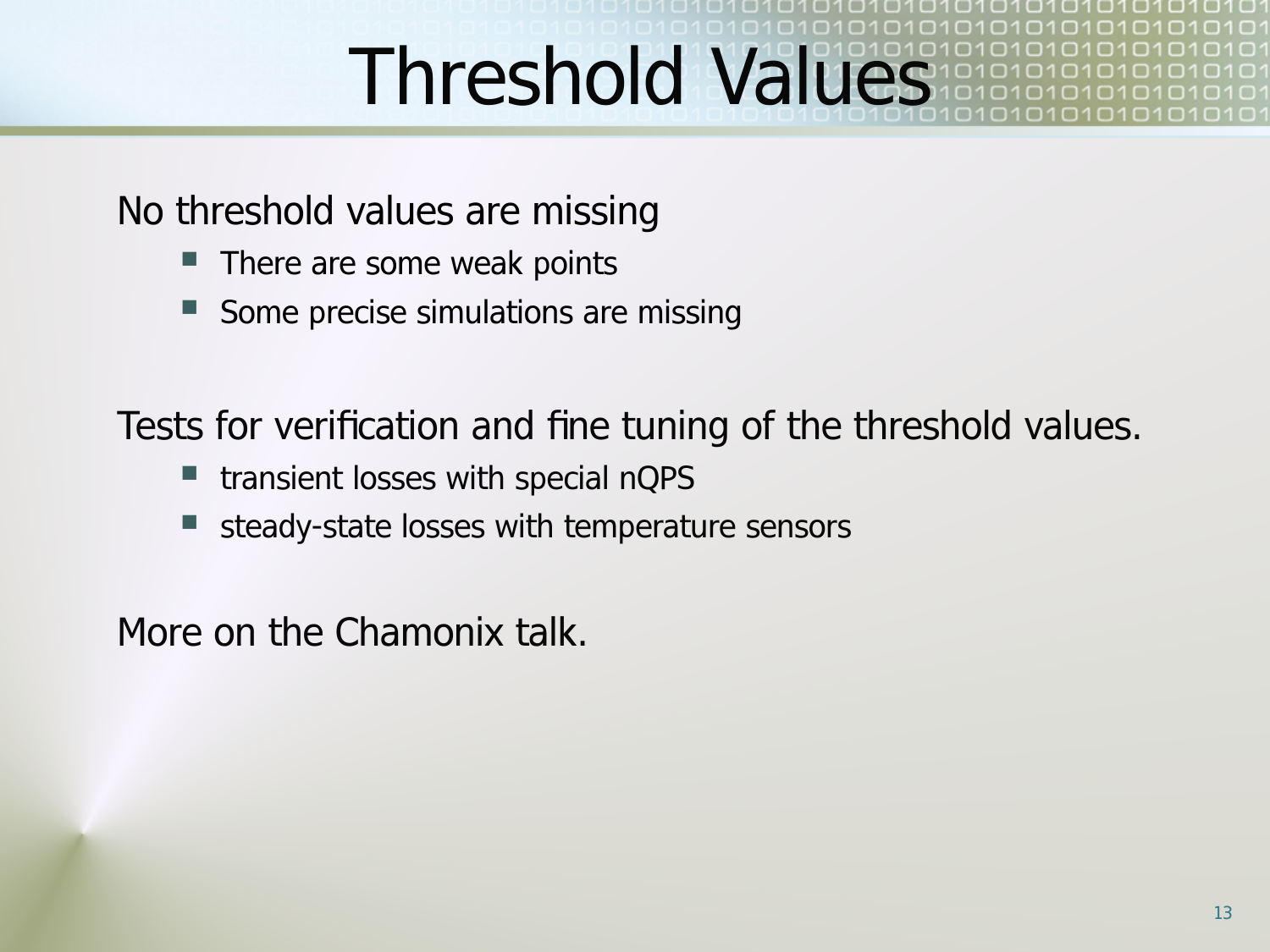

# Threshold Values
No threshold values are missing
There are some weak points
Some precise simulations are missing

Tests for verification and fine tuning of the threshold values.
transient losses with special nQPS
steady-state losses with temperature sensors

More on the Chamonix talk.

13